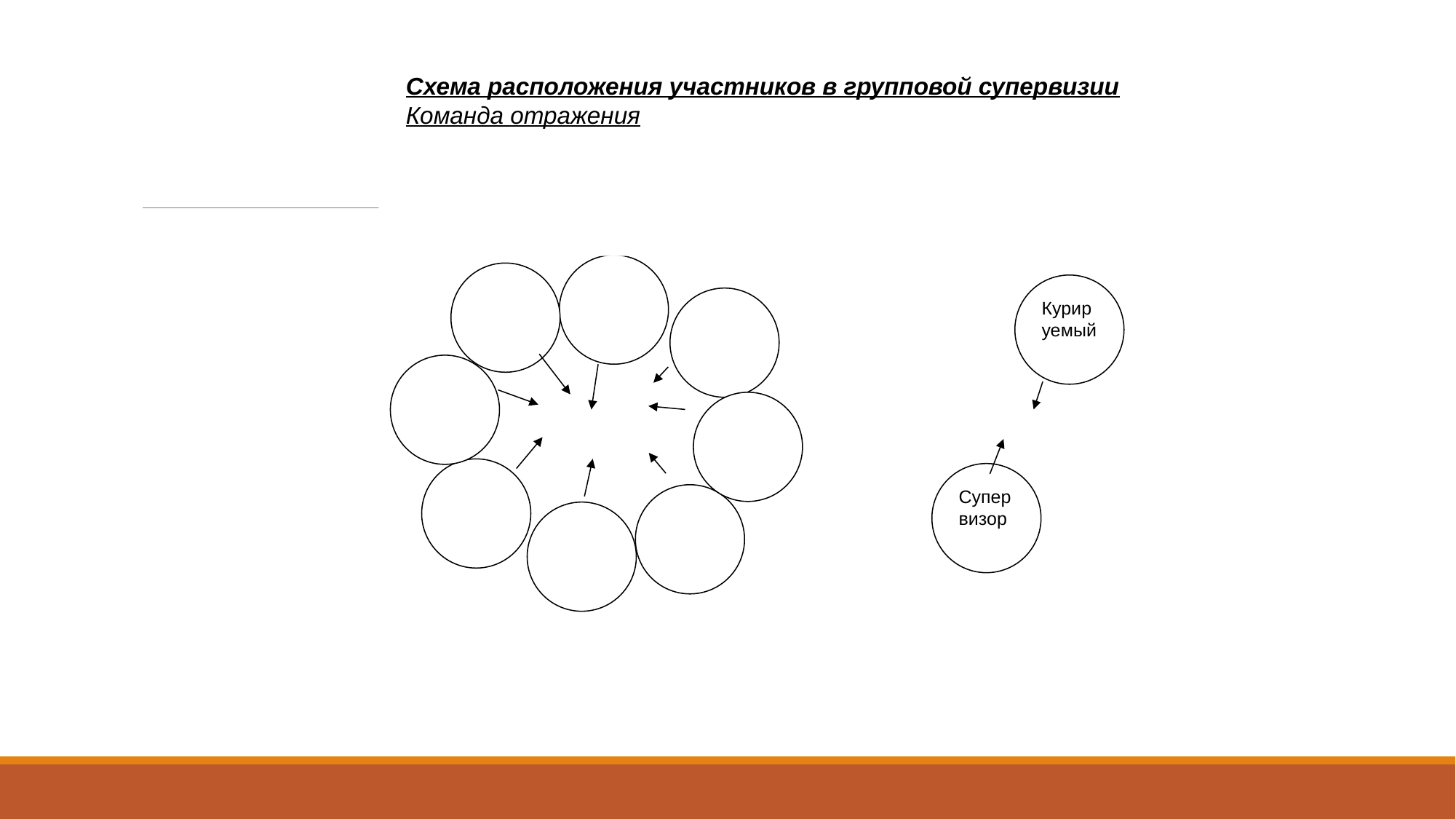

Схема расположения участников в групповой супервизии
Команда отражения

Курируемый

Супервизор